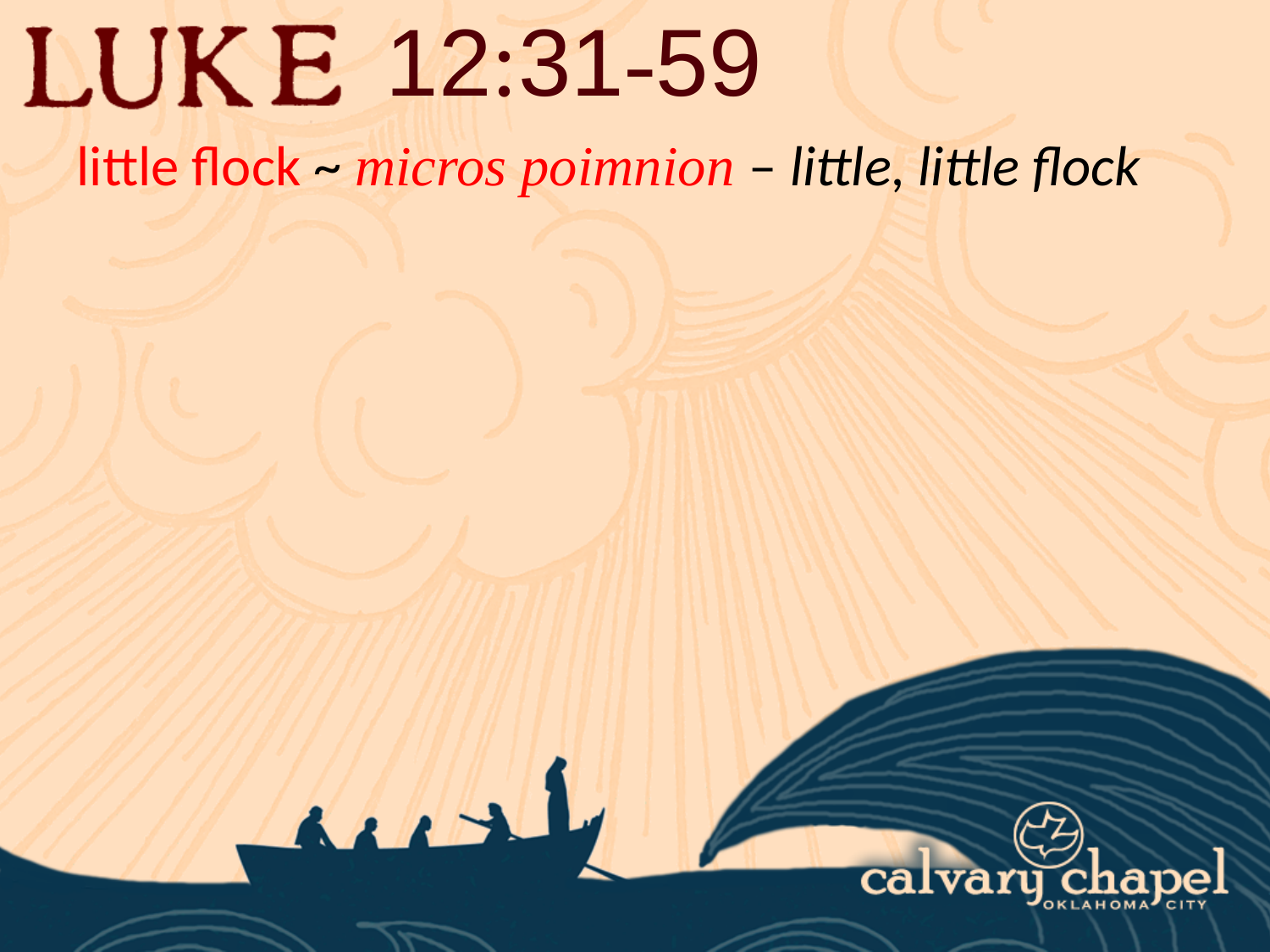

12:31-59
little flock ~ micros poimnion – little, little flock